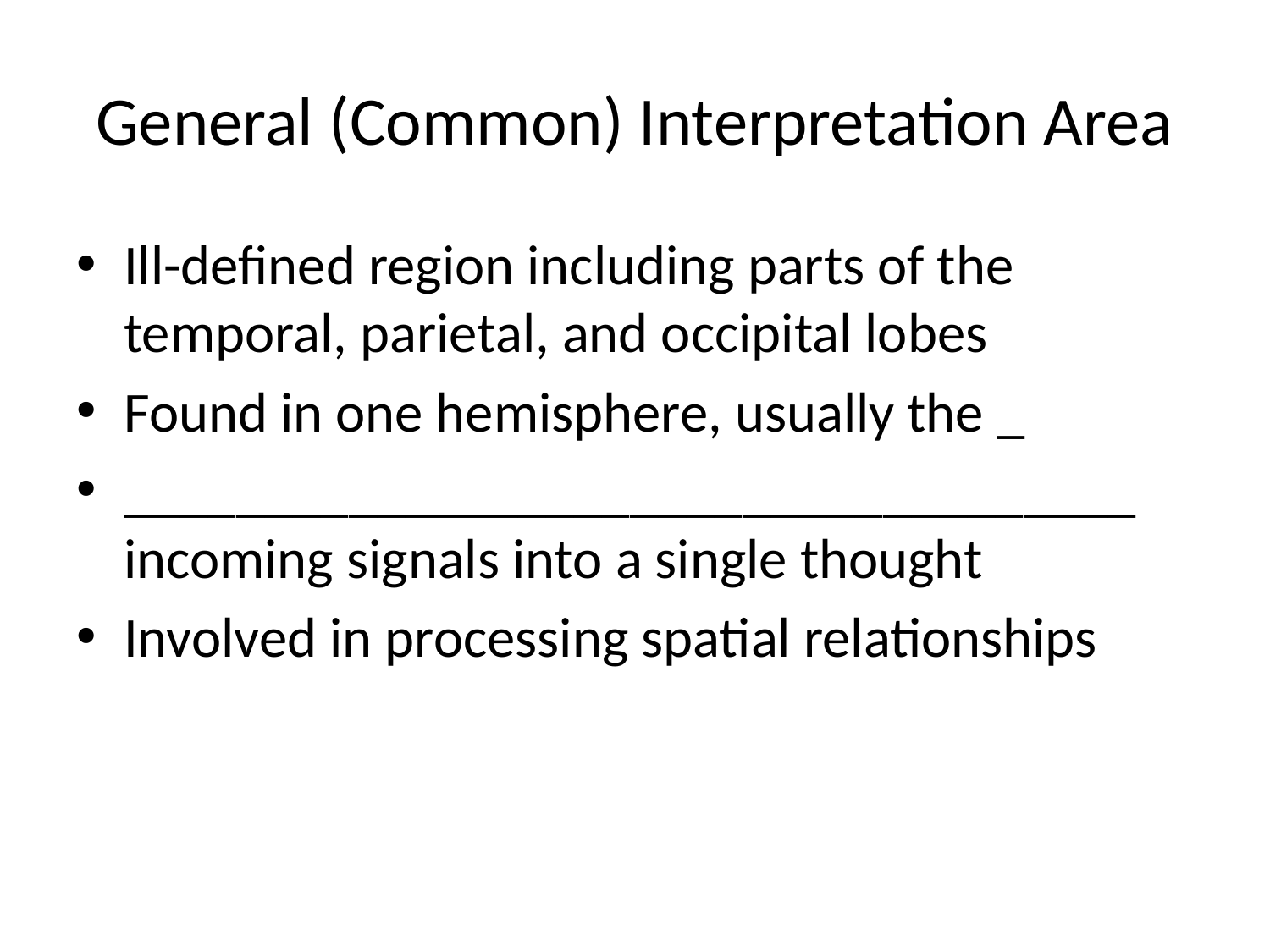

# General (Common) Interpretation Area
Ill-defined region including parts of the temporal, parietal, and occipital lobes
Found in one hemisphere, usually the _
____________________________________ incoming signals into a single thought
Involved in processing spatial relationships